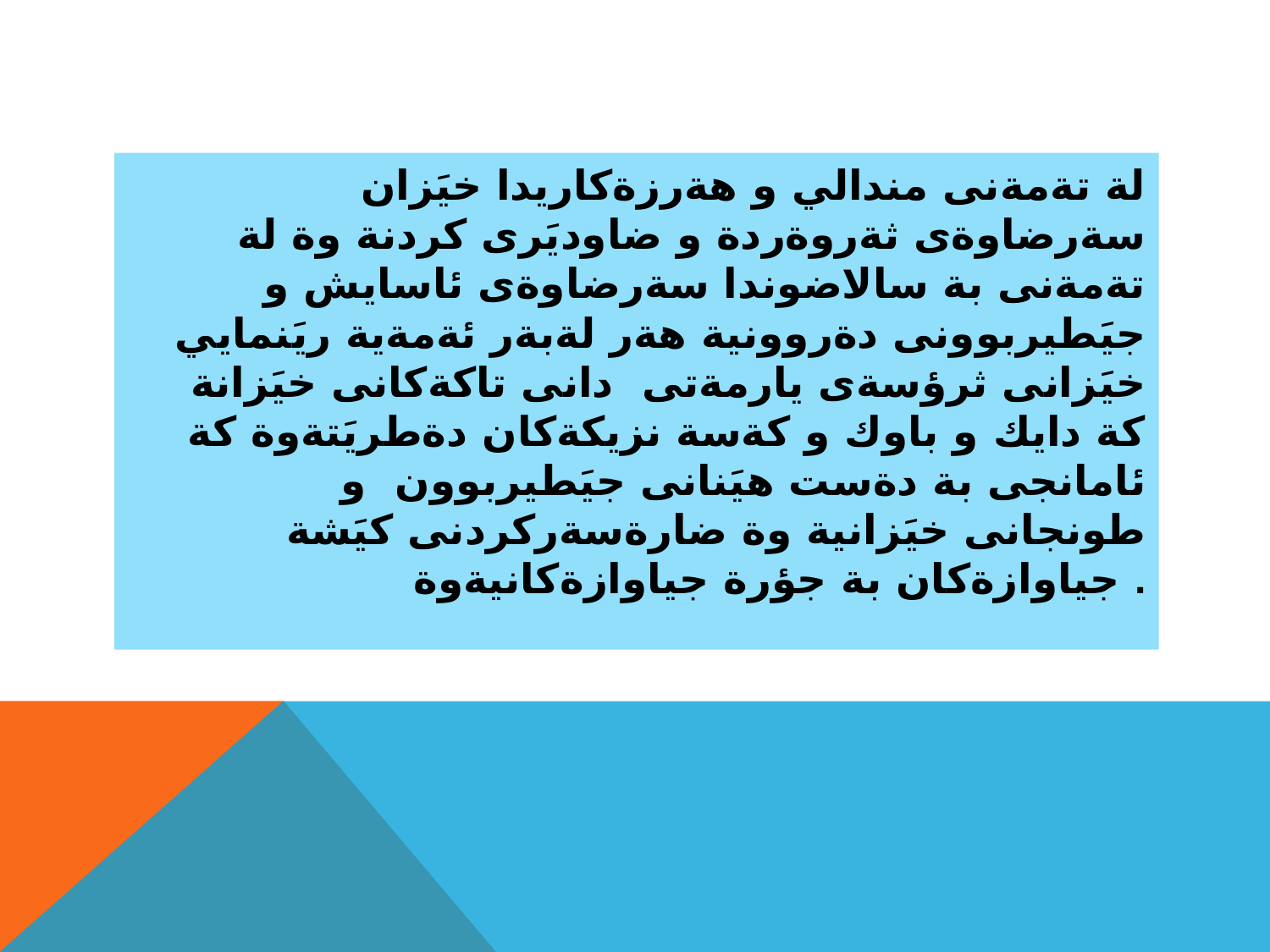

#
لة تةمةنى مندالي و هةرزةكاريدا خيَزان سةرضاوةى ثةروةردة و ضاوديَرى كردنة وة لة تةمةنى بة سالاضوندا سةرضاوةى ئاسايش و جيَطيربوونى دةروونية هةر لةبةر ئةمةية ريَنمايي خيَزانى ثرؤسةى يارمةتى  دانى تاكةكانى خيَزانة كة دايك و باوك و كةسة نزيكةكان دةطريَتةوة كة ئامانجى بة دةست هيَنانى جيَطيربوون  و  طونجانى خيَزانية وة ضارةسةركردنى كيَشة جياوازةكان بة جؤرة جياوازةكانيةوة .